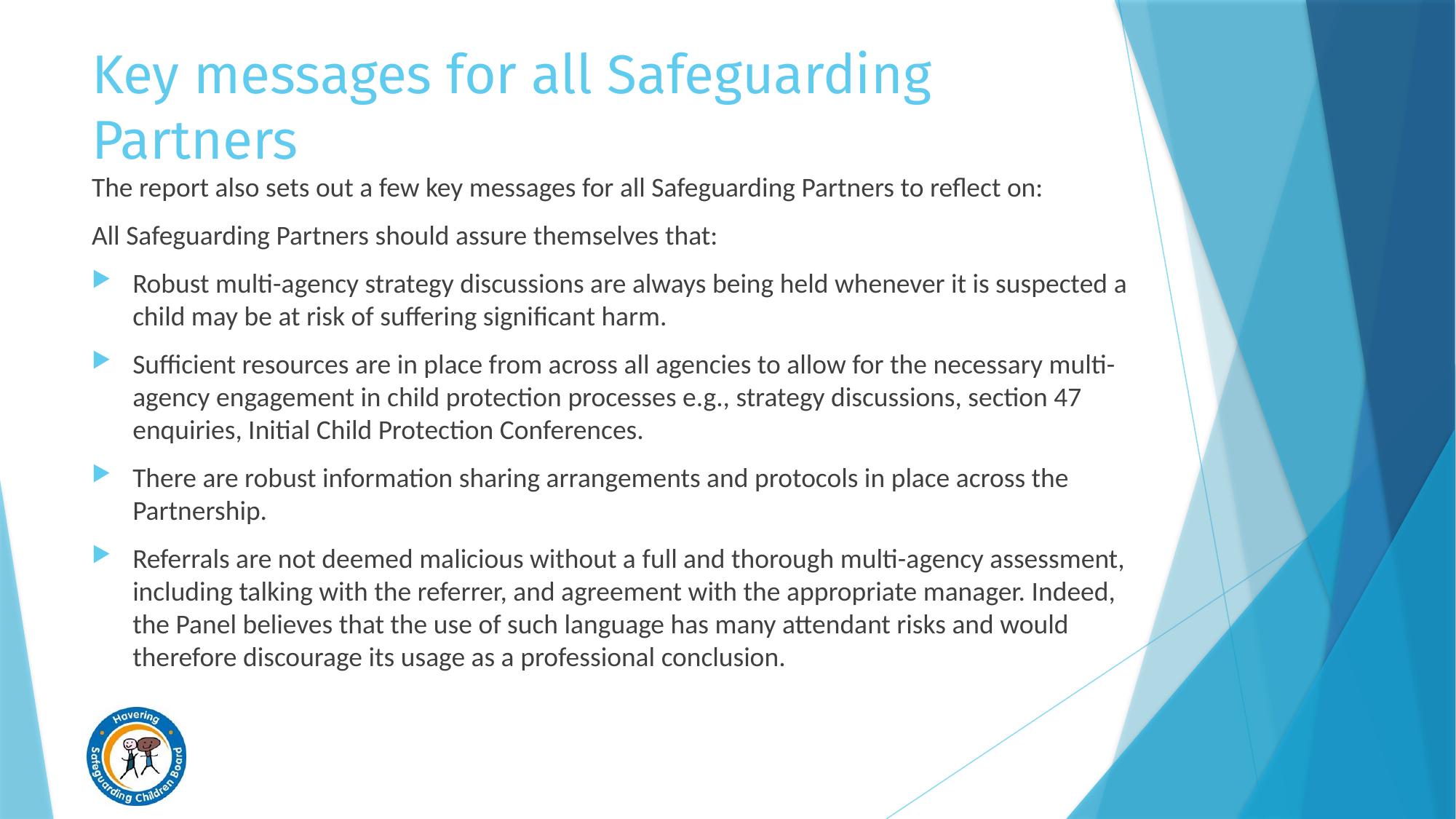

# Key messages for all Safeguarding Partners
The report also sets out a few key messages for all Safeguarding Partners to reflect on:
All Safeguarding Partners should assure themselves that:
Robust multi-agency strategy discussions are always being held whenever it is suspected a child may be at risk of suffering significant harm.
Sufficient resources are in place from across all agencies to allow for the necessary multi-agency engagement in child protection processes e.g., strategy discussions, section 47 enquiries, Initial Child Protection Conferences.
There are robust information sharing arrangements and protocols in place across the Partnership.
Referrals are not deemed malicious without a full and thorough multi-agency assessment, including talking with the referrer, and agreement with the appropriate manager. Indeed, the Panel believes that the use of such language has many attendant risks and would therefore discourage its usage as a professional conclusion.